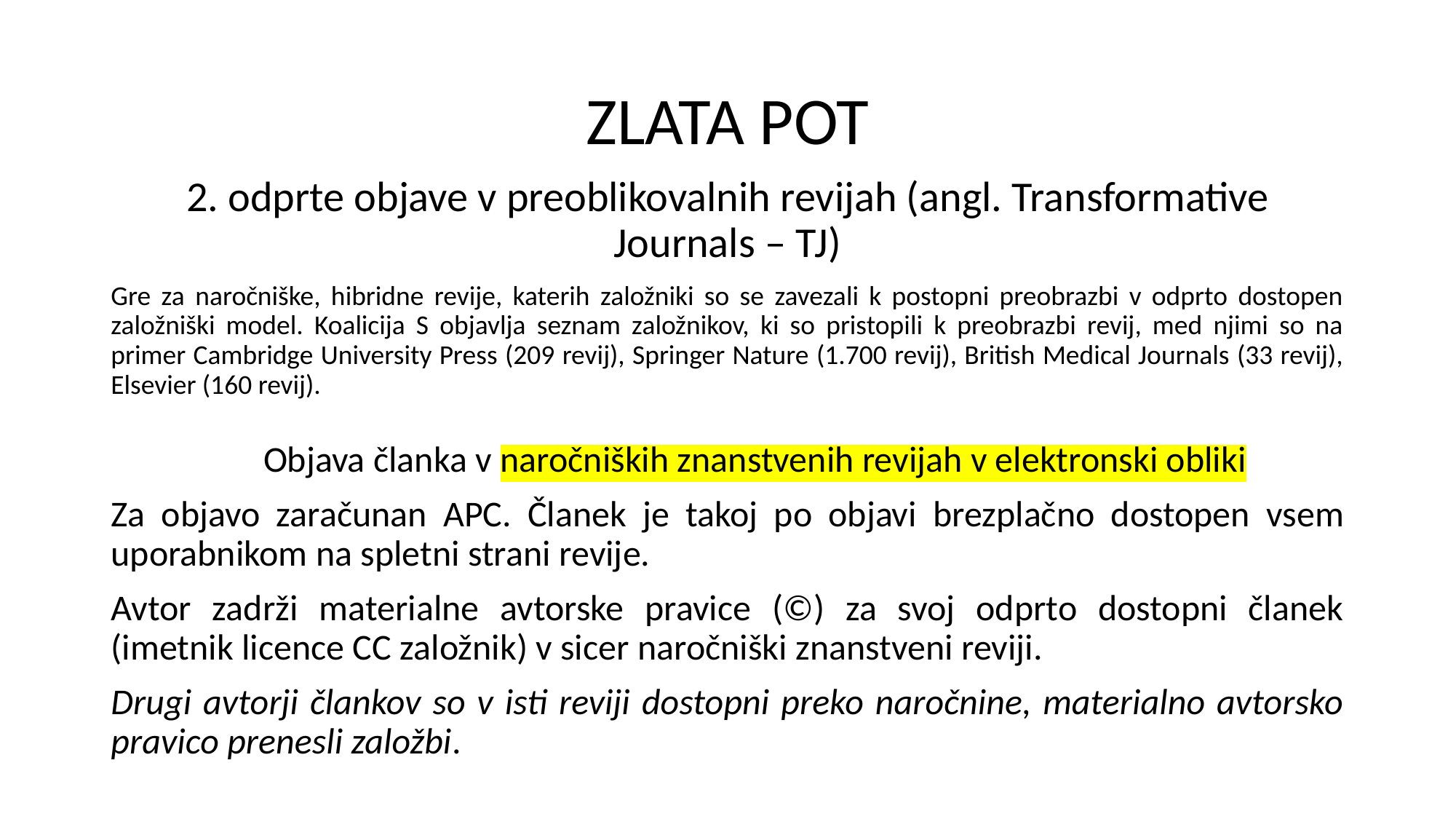

# ZLATA POT
2. odprte objave v preoblikovalnih revijah (angl. Transformative Journals – TJ)
Gre za naročniške, hibridne revije, katerih založniki so se zavezali k postopni preobrazbi v odprto dostopen založniški model. Koalicija S objavlja seznam založnikov, ki so pristopili k preobrazbi revij, med njimi so na primer Cambridge University Press (209 revij), Springer Nature (1.700 revij), British Medical Journals (33 revij), Elsevier (160 revij).

Objava članka v naročniških znanstvenih revijah v elektronski obliki
Za objavo zaračunan APC. Članek je takoj po objavi brezplačno dostopen vsem uporabnikom na spletni strani revije.
Avtor zadrži materialne avtorske pravice (©) za svoj odprto dostopni članek (imetnik licence CC založnik) v sicer naročniški znanstveni reviji.
Drugi avtorji člankov so v isti reviji dostopni preko naročnine, materialno avtorsko pravico prenesli založbi.